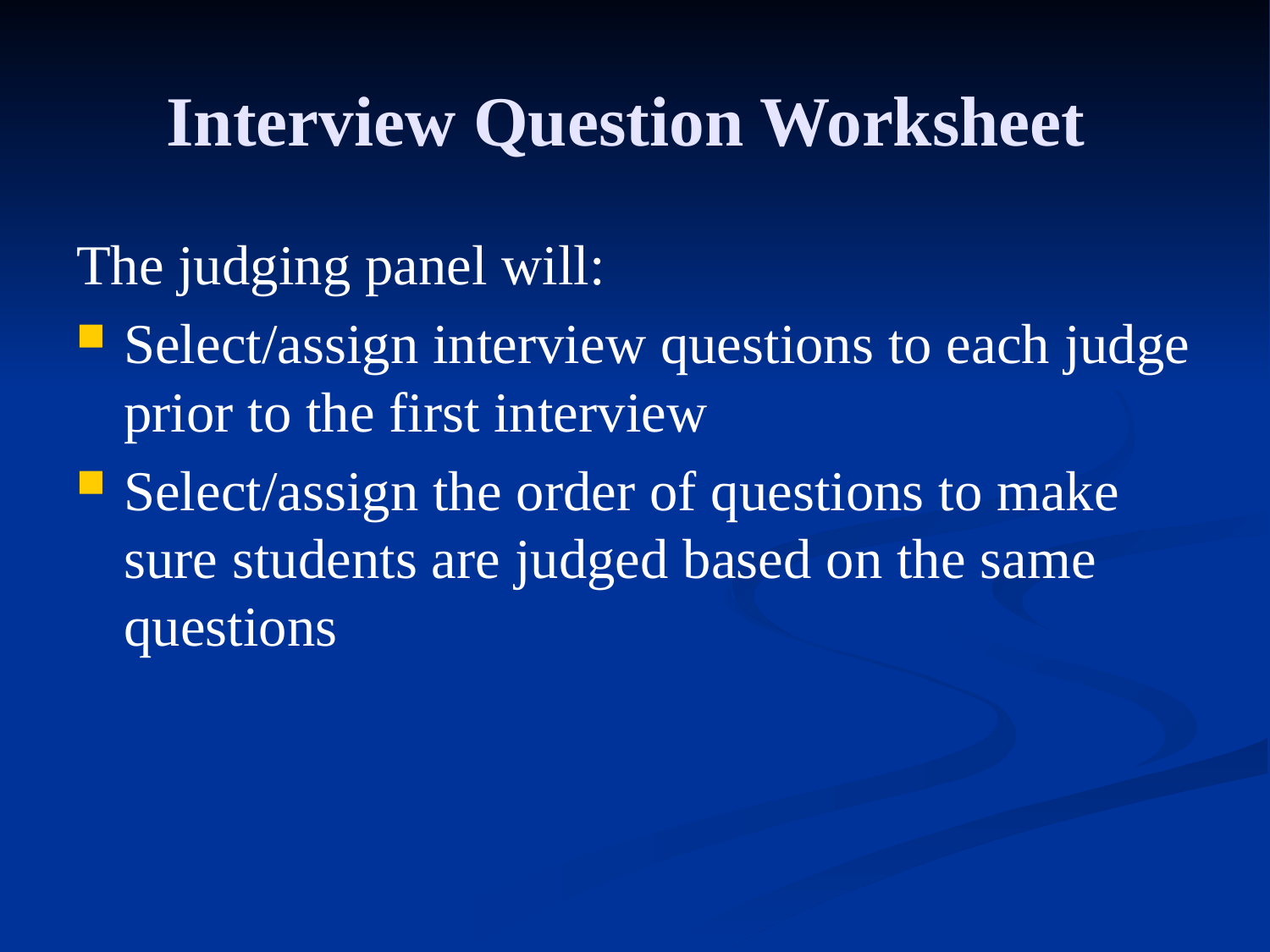

# Interview Question Worksheet
The judging panel will:
Select/assign interview questions to each judge prior to the first interview
Select/assign the order of questions to make sure students are judged based on the same questions